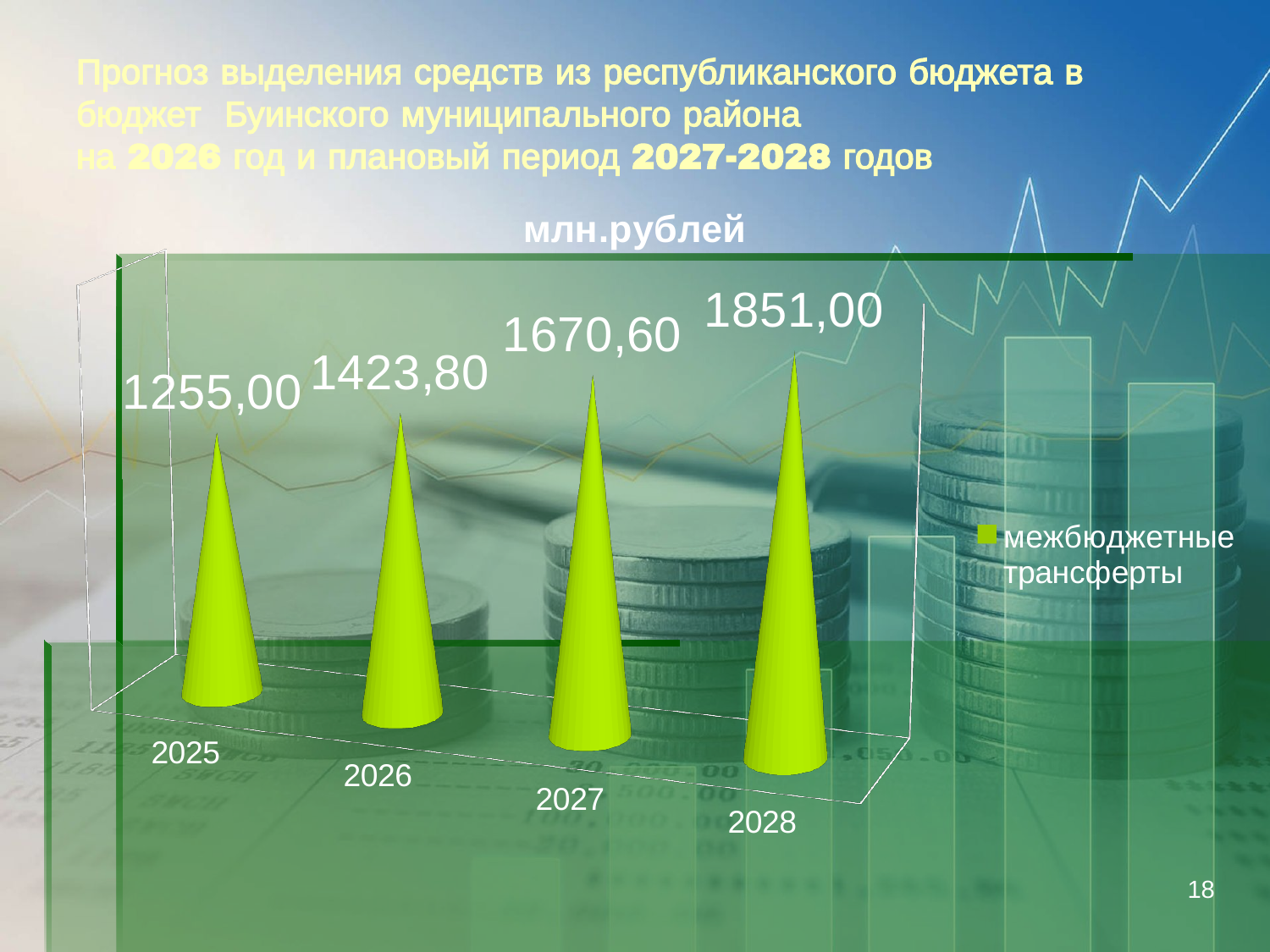

# Прогноз выделения средств из республиканского бюджета в бюджет  Буинского муниципального района на 2026 год и плановый период 2027-2028 годов

[unsupported chart]

18